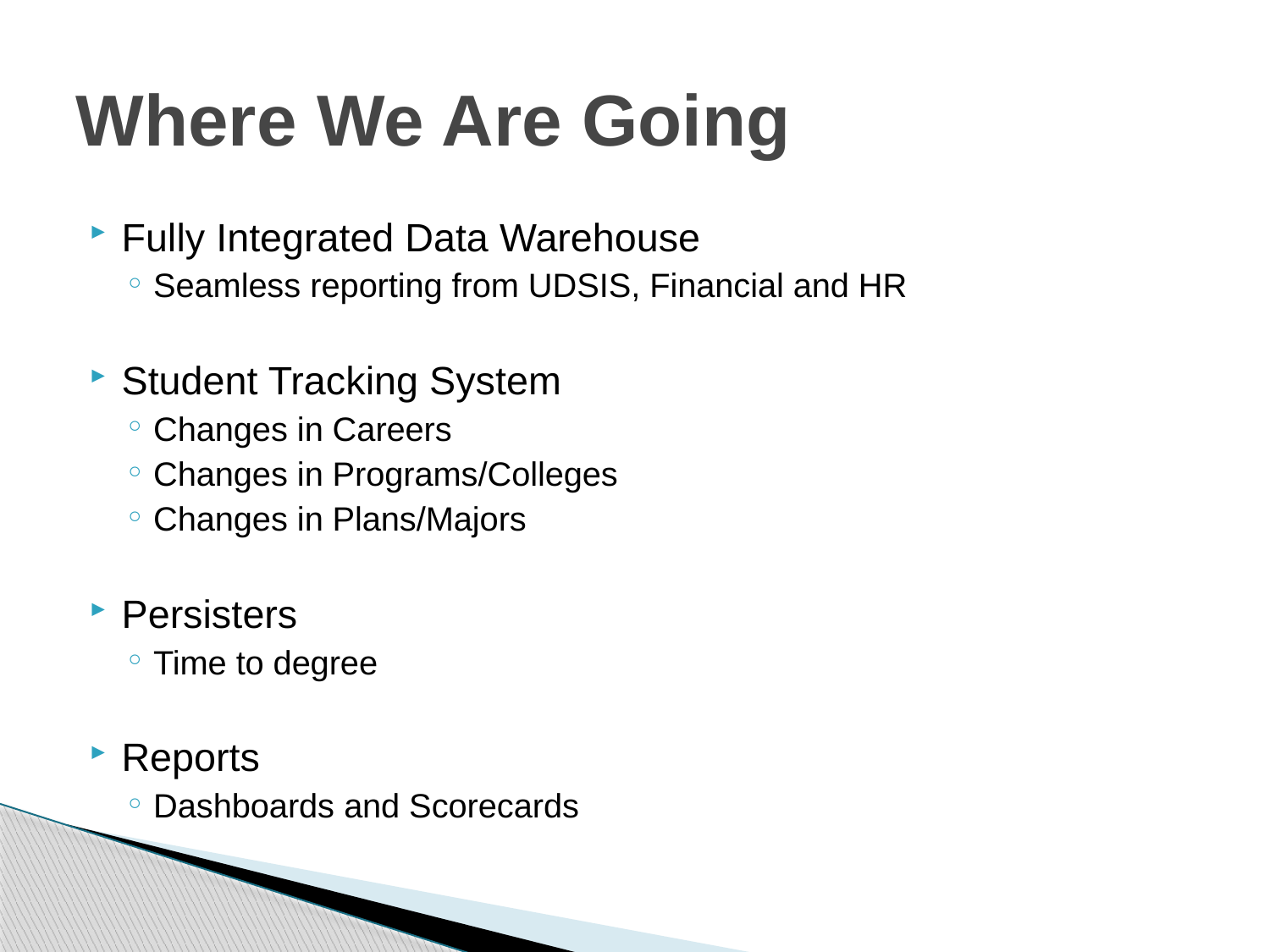

# Where We Are Going
Fully Integrated Data Warehouse
Seamless reporting from UDSIS, Financial and HR

Student Tracking System
Changes in Careers
Changes in Programs/Colleges
Changes in Plans/Majors

Persisters
Time to degree

Reports
Dashboards and Scorecards